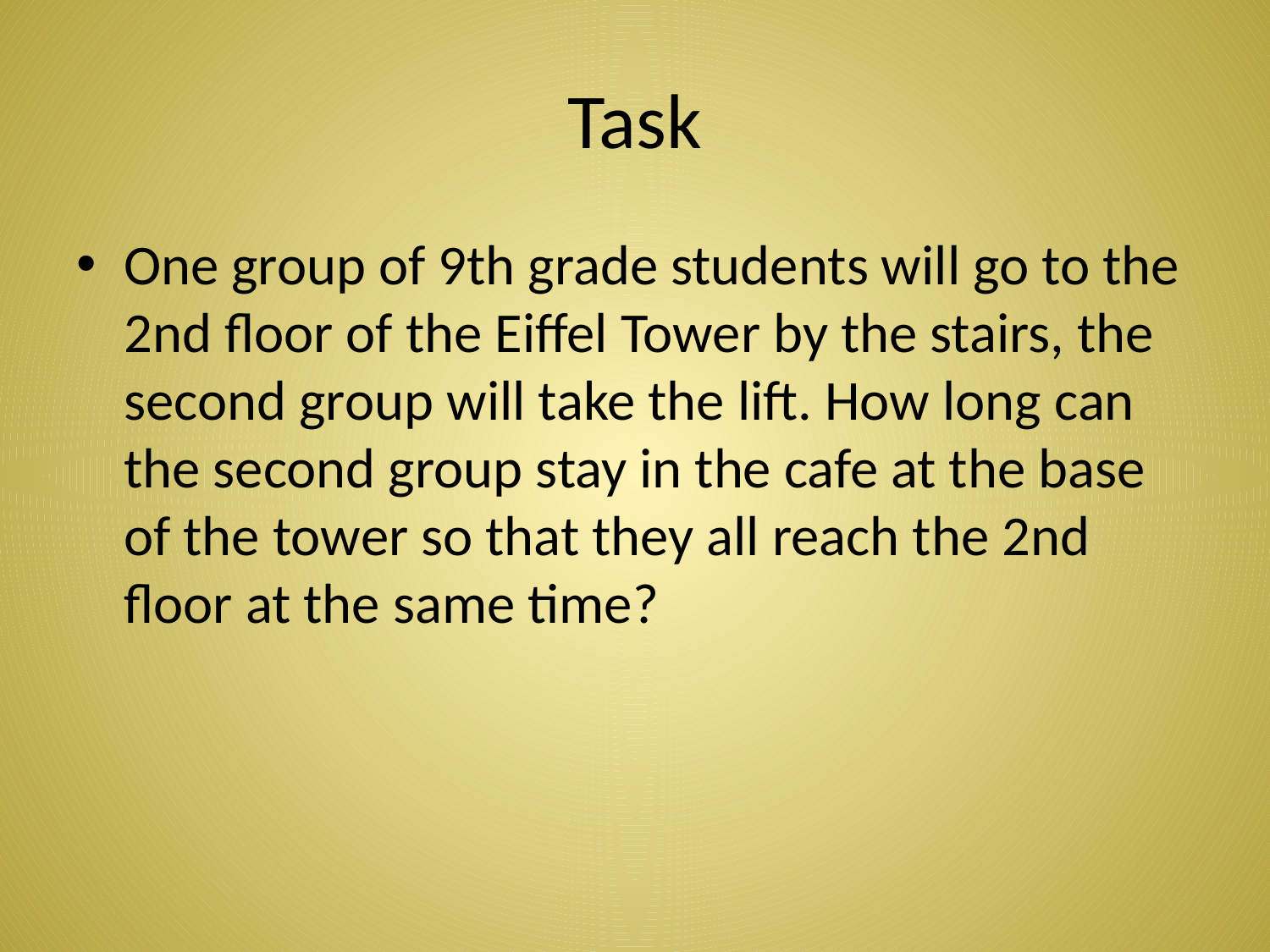

# Task
One group of 9th grade students will go to the 2nd floor of the Eiffel Tower by the stairs, the second group will take the lift. How long can the second group stay in the cafe at the base of the tower so that they all reach the 2nd floor at the same time?